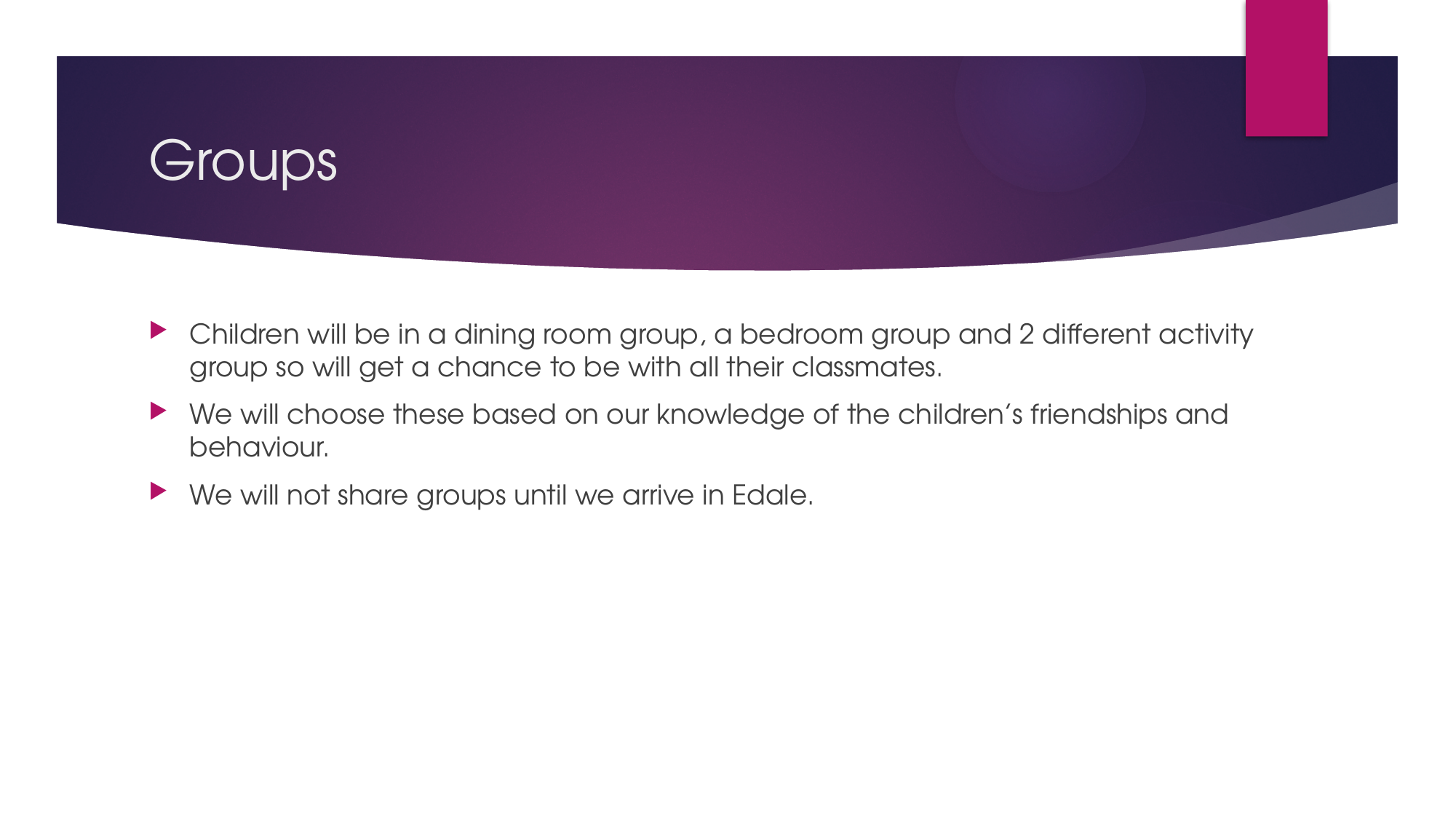

# Groups
Children will be in a dining room group, a bedroom group and 2 different activity group so will get a chance to be with all their classmates.
We will choose these based on our knowledge of the children’s friendships and behaviour.
We will not share groups until we arrive in Edale.